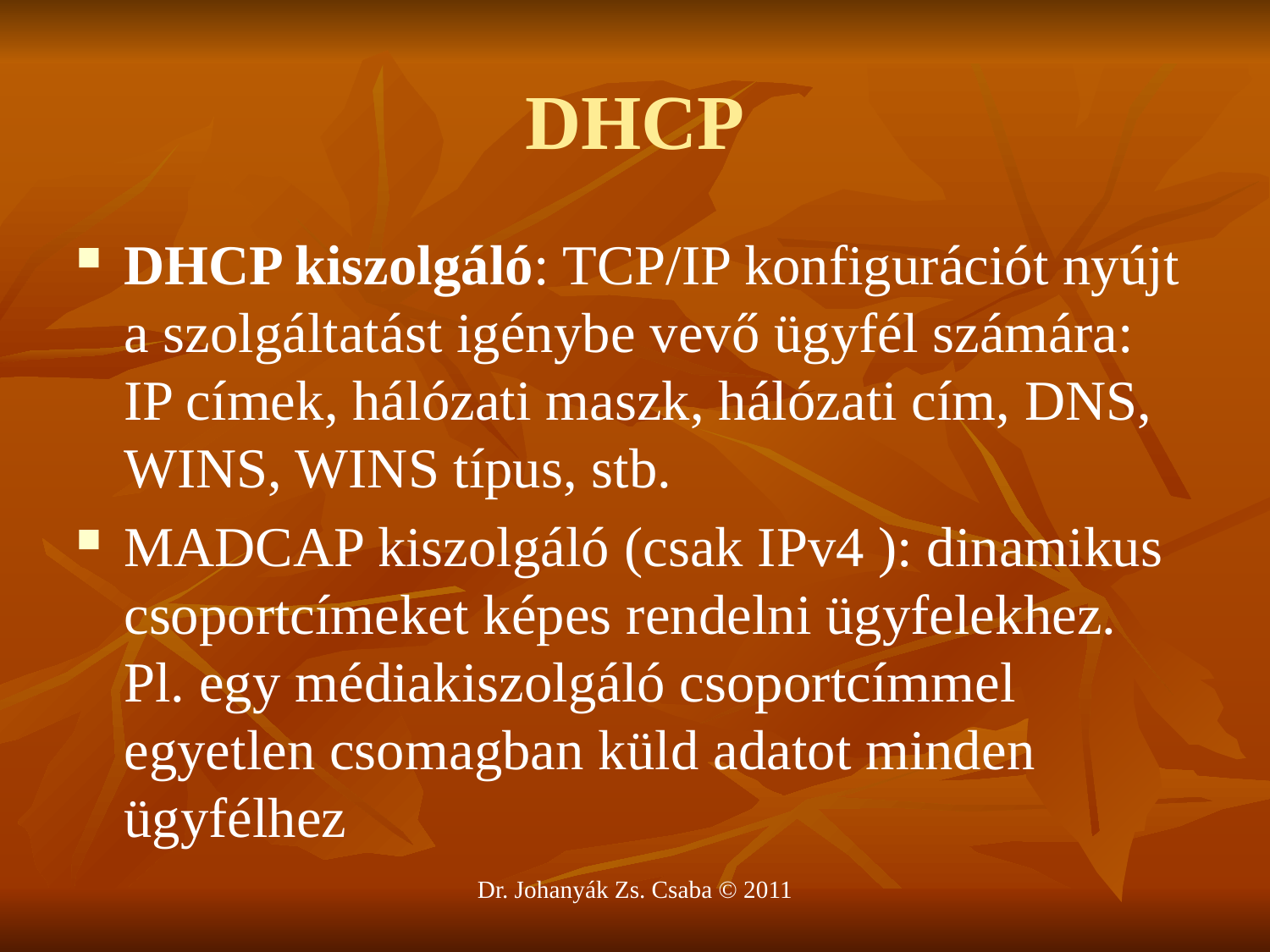

# DHCP
DHCP kiszolgáló: TCP/IP konfigurációt nyújt a szolgáltatást igénybe vevő ügyfél számára: IP címek, hálózati maszk, hálózati cím, DNS, WINS, WINS típus, stb.
MADCAP kiszolgáló (csak IPv4 ): dinamikus csoportcímeket képes rendelni ügyfelekhez. Pl. egy médiakiszolgáló csoportcímmel egyetlen csomagban küld adatot minden ügyfélhez
Dr. Johanyák Zs. Csaba © 2011